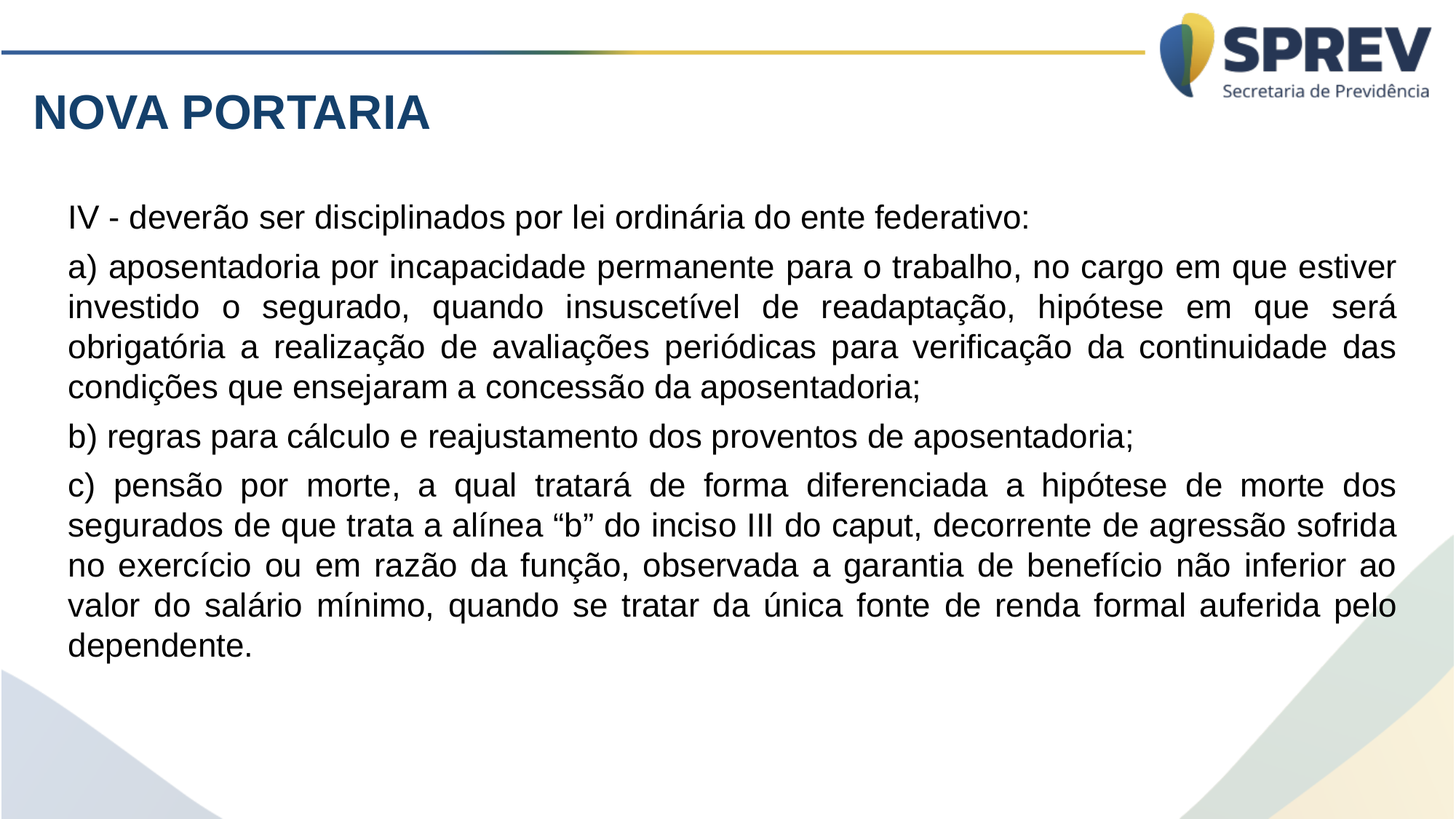

NOVA PORTARIA
IV - deverão ser disciplinados por lei ordinária do ente federativo:
a) aposentadoria por incapacidade permanente para o trabalho, no cargo em que estiver investido o segurado, quando insuscetível de readaptação, hipótese em que será obrigatória a realização de avaliações periódicas para verificação da continuidade das condições que ensejaram a concessão da aposentadoria;
b) regras para cálculo e reajustamento dos proventos de aposentadoria;
c) pensão por morte, a qual tratará de forma diferenciada a hipótese de morte dos segurados de que trata a alínea “b” do inciso III do caput, decorrente de agressão sofrida no exercício ou em razão da função, observada a garantia de benefício não inferior ao valor do salário mínimo, quando se tratar da única fonte de renda formal auferida pelo dependente.